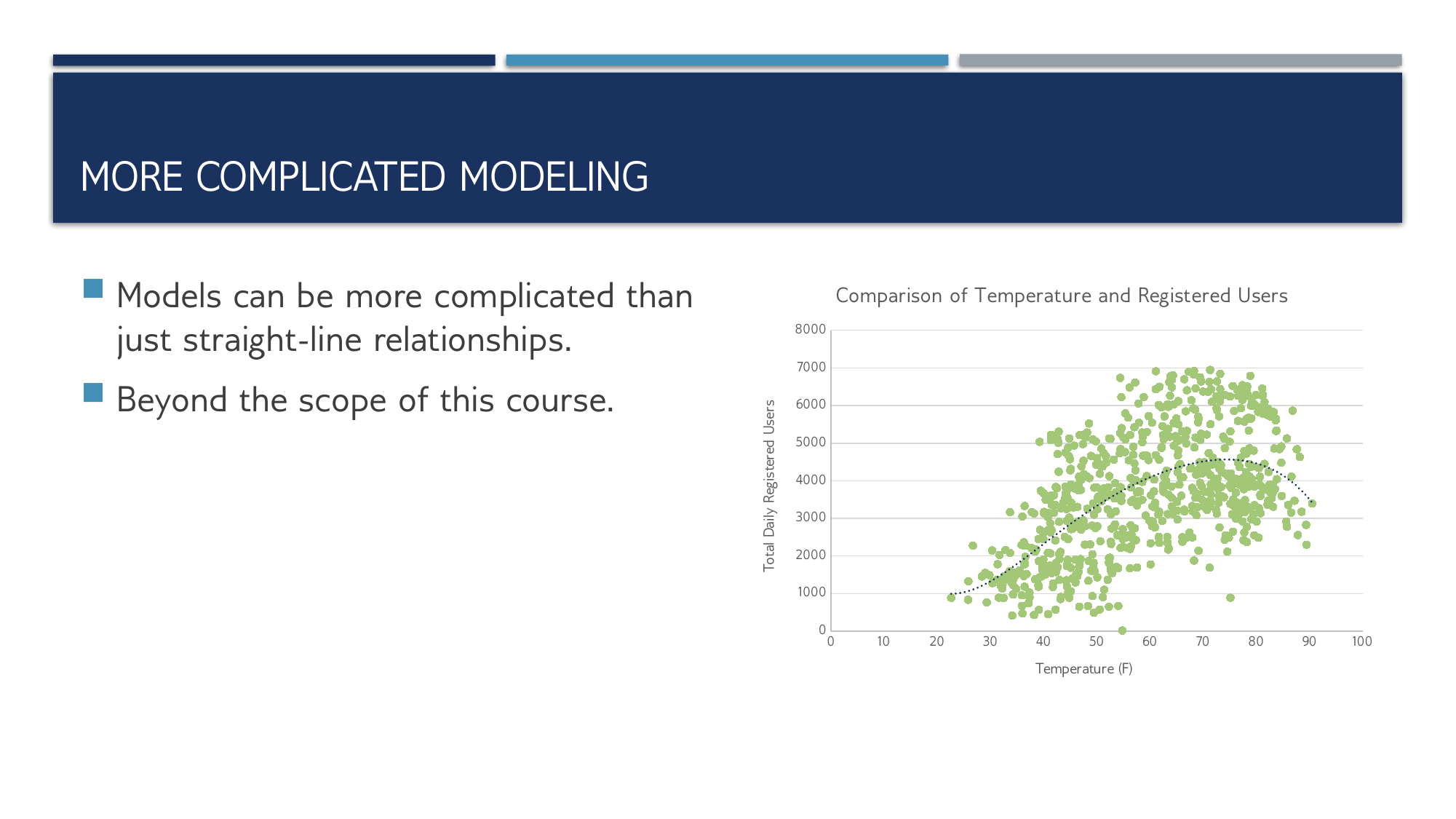

# More Complicated Modeling

### Chart: Comparison of Temperature and Registered Users

| Category | registered |
|---|---|
Models can be more complicated than just straight-line relationships.
Beyond the scope of this course.